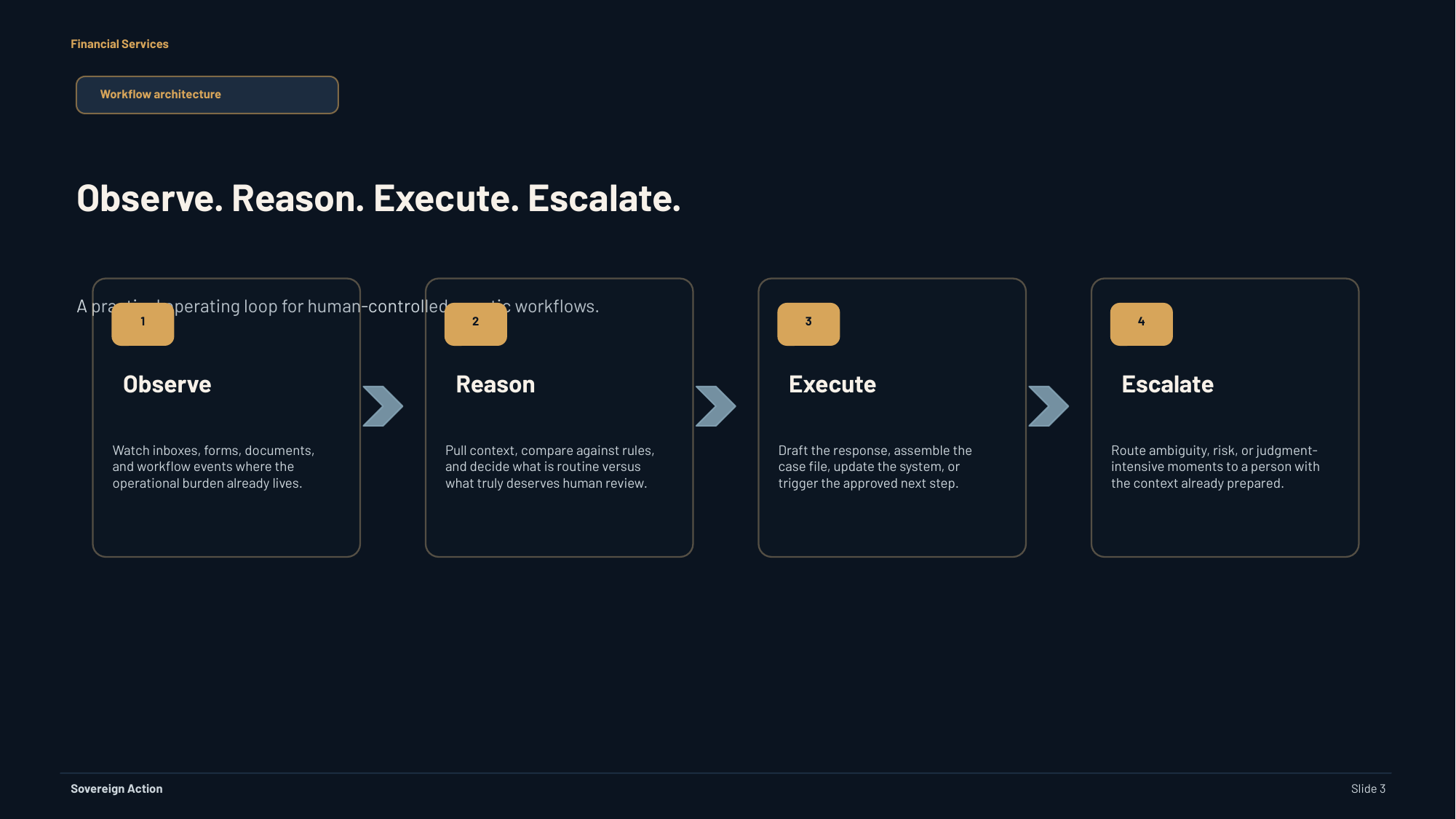

Financial Services

Workflow architecture
Observe. Reason. Execute. Escalate.
A practical operating loop for human-controlled agentic workflows.

1
2
3
4
Observe
Reason
Execute
Escalate

Watch inboxes, forms, documents, and workflow events where the operational burden already lives.
Pull context, compare against rules, and decide what is routine versus what truly deserves human review.
Draft the response, assemble the case file, update the system, or trigger the approved next step.
Route ambiguity, risk, or judgment-intensive moments to a person with the context already prepared.

Sovereign Action
Slide 3